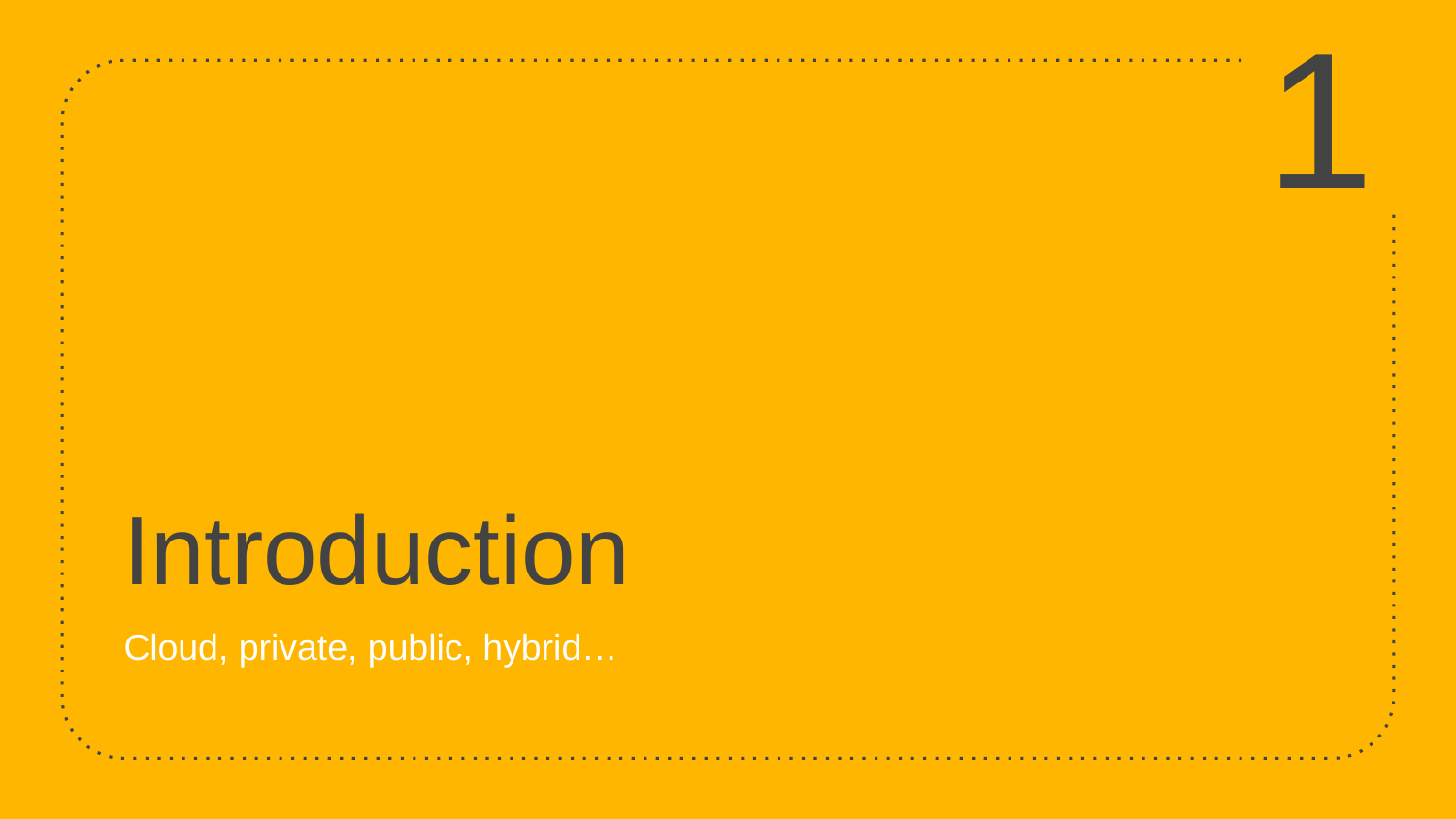

1
# Introduction
Cloud, private, public, hybrid…